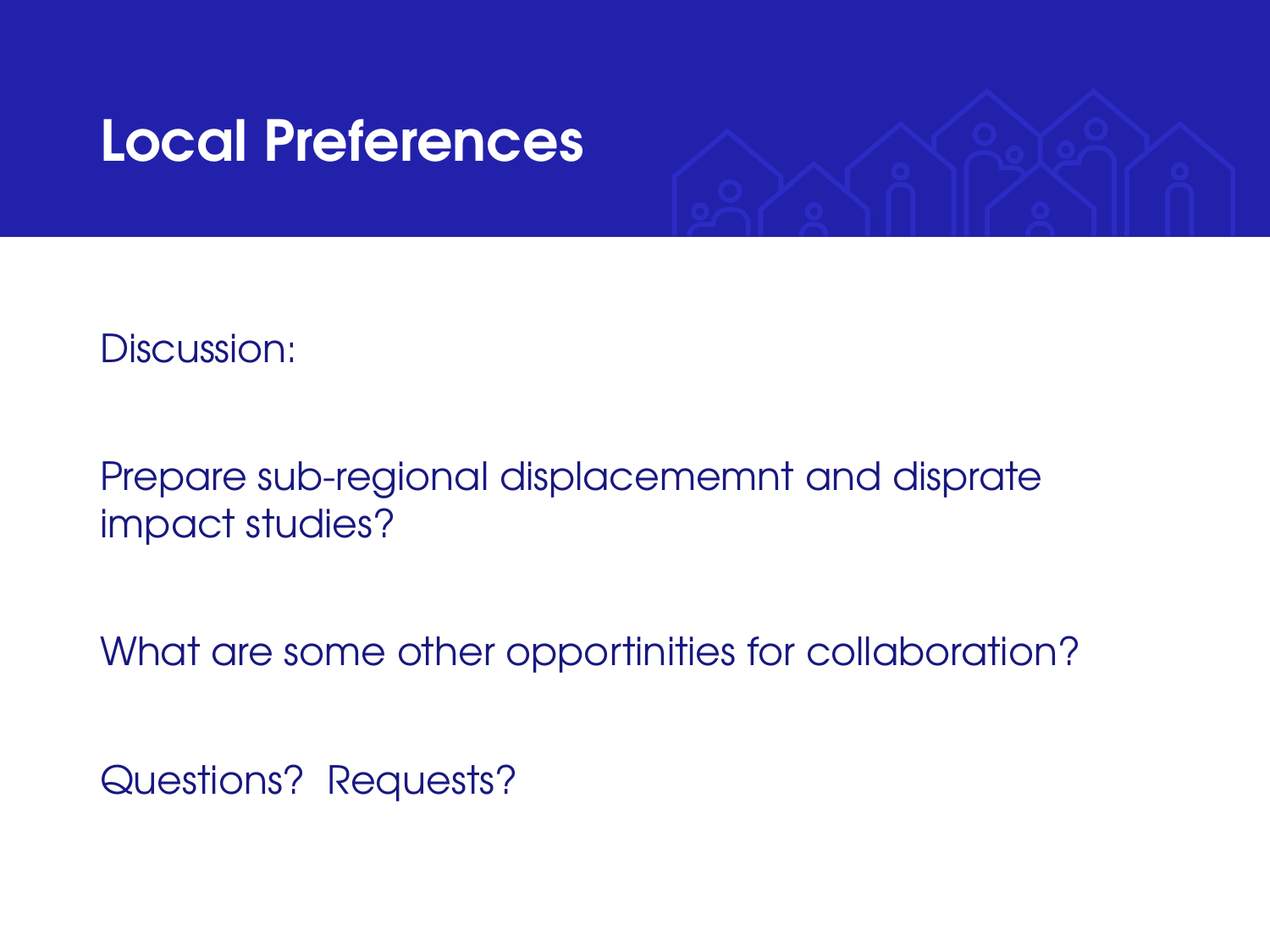

# Local Preferences

Discussion:

Prepare sub-regional displacememnt and disprate impact studies?

What are some other opportinities for collaboration?

Questions?  Requests?